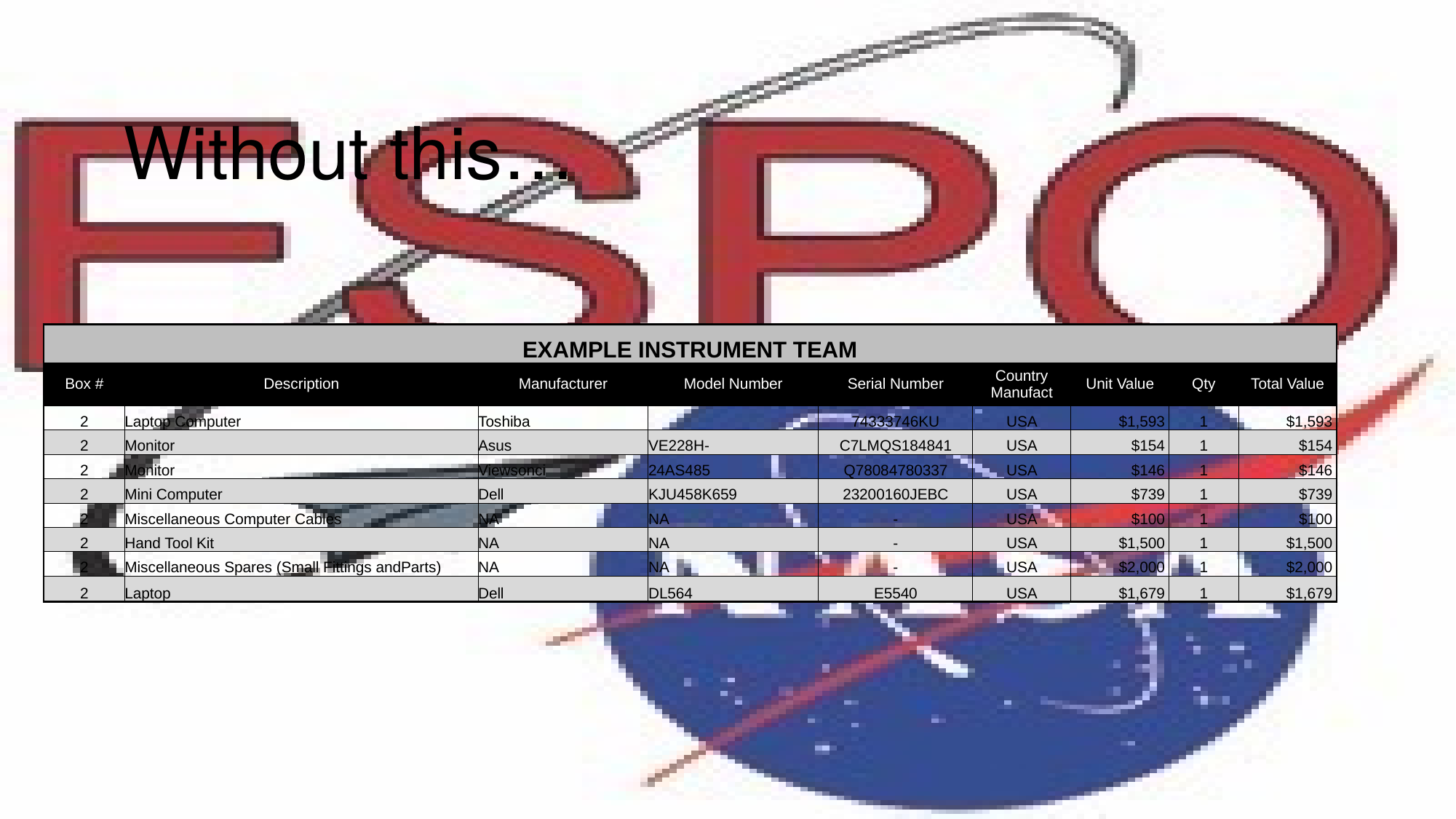

Without this…

| EXAMPLE INSTRUMENT TEAM |  |  |  |  |  |  |  |  |
| --- | --- | --- | --- | --- | --- | --- | --- | --- |
| Box # | Description | Manufacturer | Model Number | Serial Number | Country Manufact | Unit Value | Qty | Total Value |
| 2 | Laptop Computer | Toshiba |  | 74333746KU | USA | $1,593 | 1 | $1,593 |
| 2 | Monitor | Asus | VE228H- | C7LMQS184841 | USA | $154 | 1 | $154 |
| 2 | Monitor | Viewsonci | 24AS485 | Q78084780337 | USA | $146 | 1 | $146 |
| 2 | Mini Computer | Dell | KJU458K659 | 23200160JEBC | USA | $739 | 1 | $739 |
| 2 | Miscellaneous Computer Cables | NA | NA | - | USA | $100 | 1 | $100 |
| 2 | Hand Tool Kit | NA | NA | - | USA | $1,500 | 1 | $1,500 |
| 2 | Miscellaneous Spares (Small Fittings andParts) | NA | NA | - | USA | $2,000 | 1 | $2,000 |
| 2 | Laptop | Dell | DL564 | E5540 | USA | $1,679 | 1 | $1,679 |